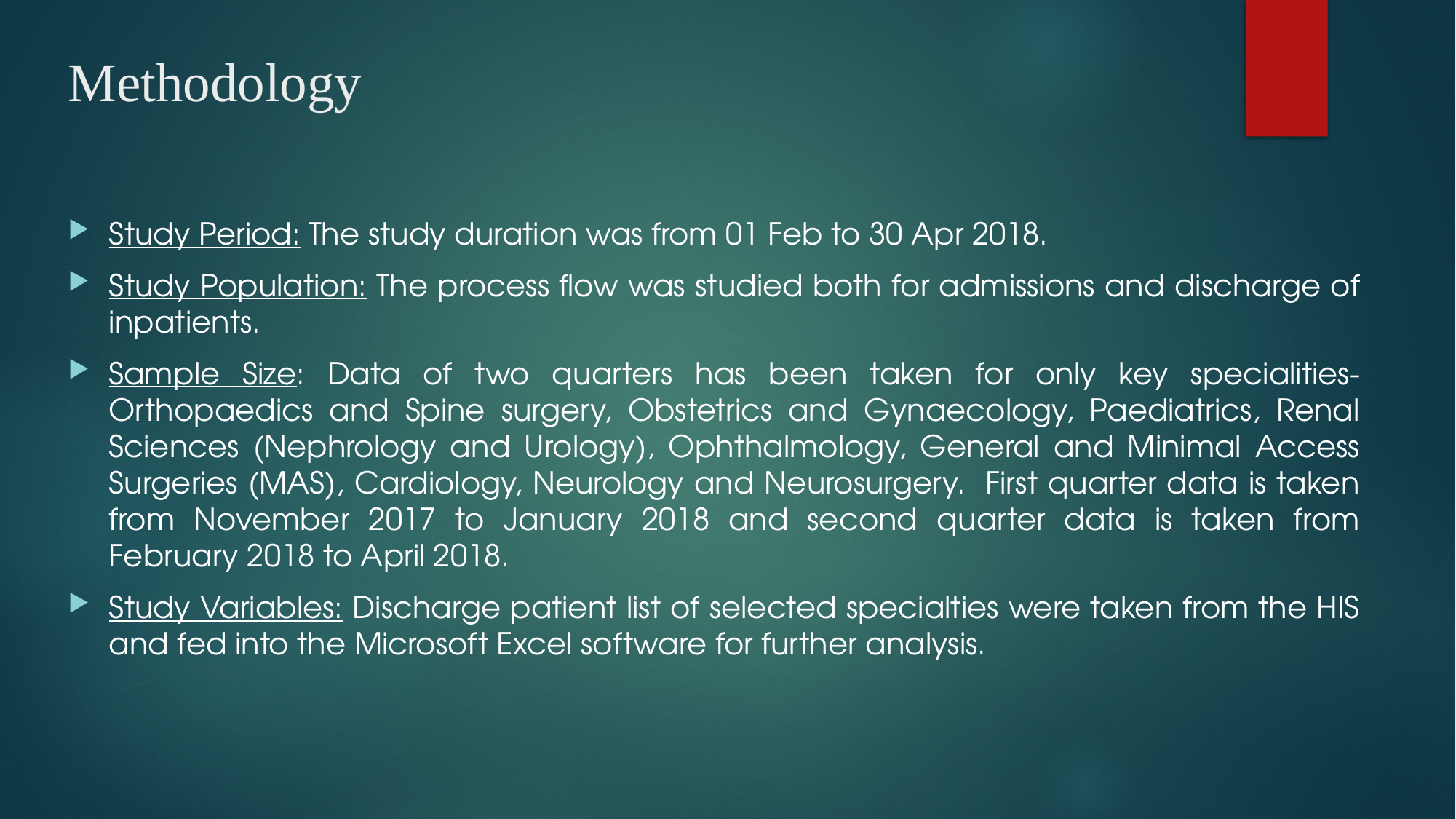

# Methodology
Study Period: The study duration was from 01 Feb to 30 Apr 2018.
Study Population: The process flow was studied both for admissions and discharge of inpatients.
Sample Size: Data of two quarters has been taken for only key specialities-Orthopaedics and Spine surgery, Obstetrics and Gynaecology, Paediatrics, Renal Sciences (Nephrology and Urology), Ophthalmology, General and Minimal Access Surgeries (MAS), Cardiology, Neurology and Neurosurgery.  First quarter data is taken from November 2017 to January 2018 and second quarter data is taken from February 2018 to April 2018.
Study Variables: Discharge patient list of selected specialties were taken from the HIS and fed into the Microsoft Excel software for further analysis.